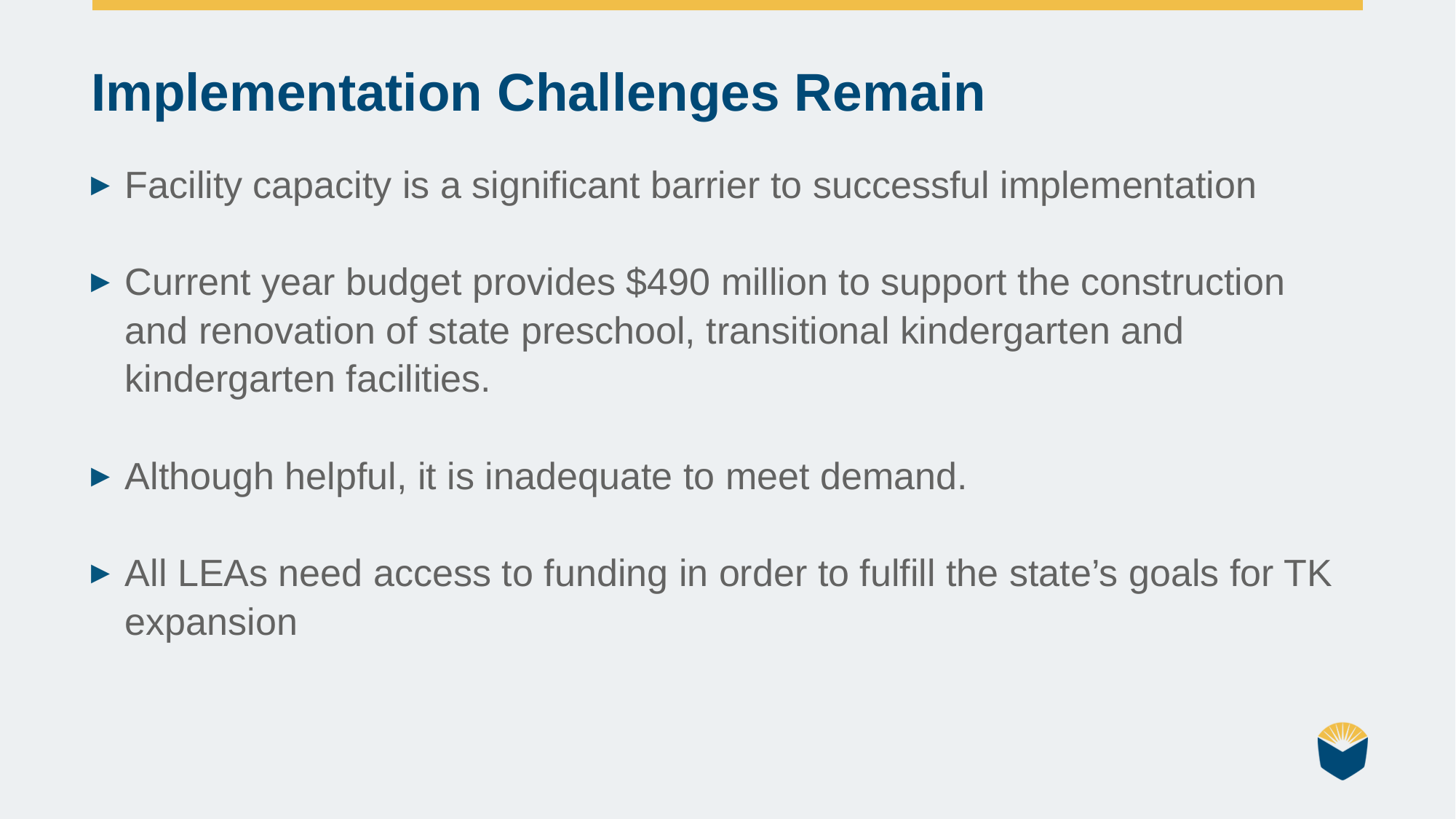

Implementation Challenges Remain
Facility capacity is a significant barrier to successful implementation

Current year budget provides $490 million to support the construction and renovation of state preschool, transitional kindergarten and kindergarten facilities.

Although helpful, it is inadequate to meet demand.

All LEAs need access to funding in order to fulfill the state’s goals for TK expansion